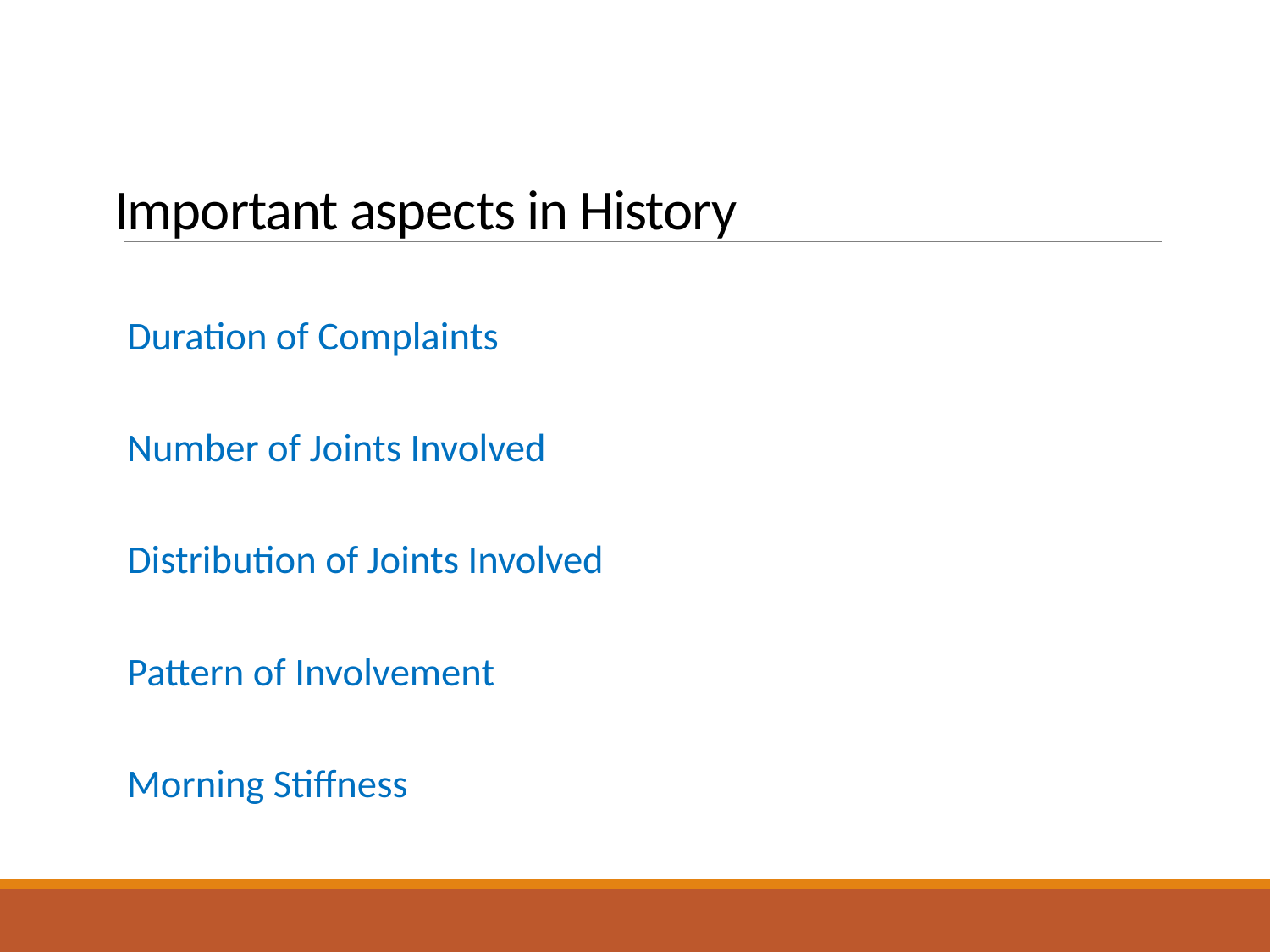

# Important aspects in History
Duration of Complaints
Number of Joints Involved
Distribution of Joints Involved
Pattern of Involvement
Morning Stiffness